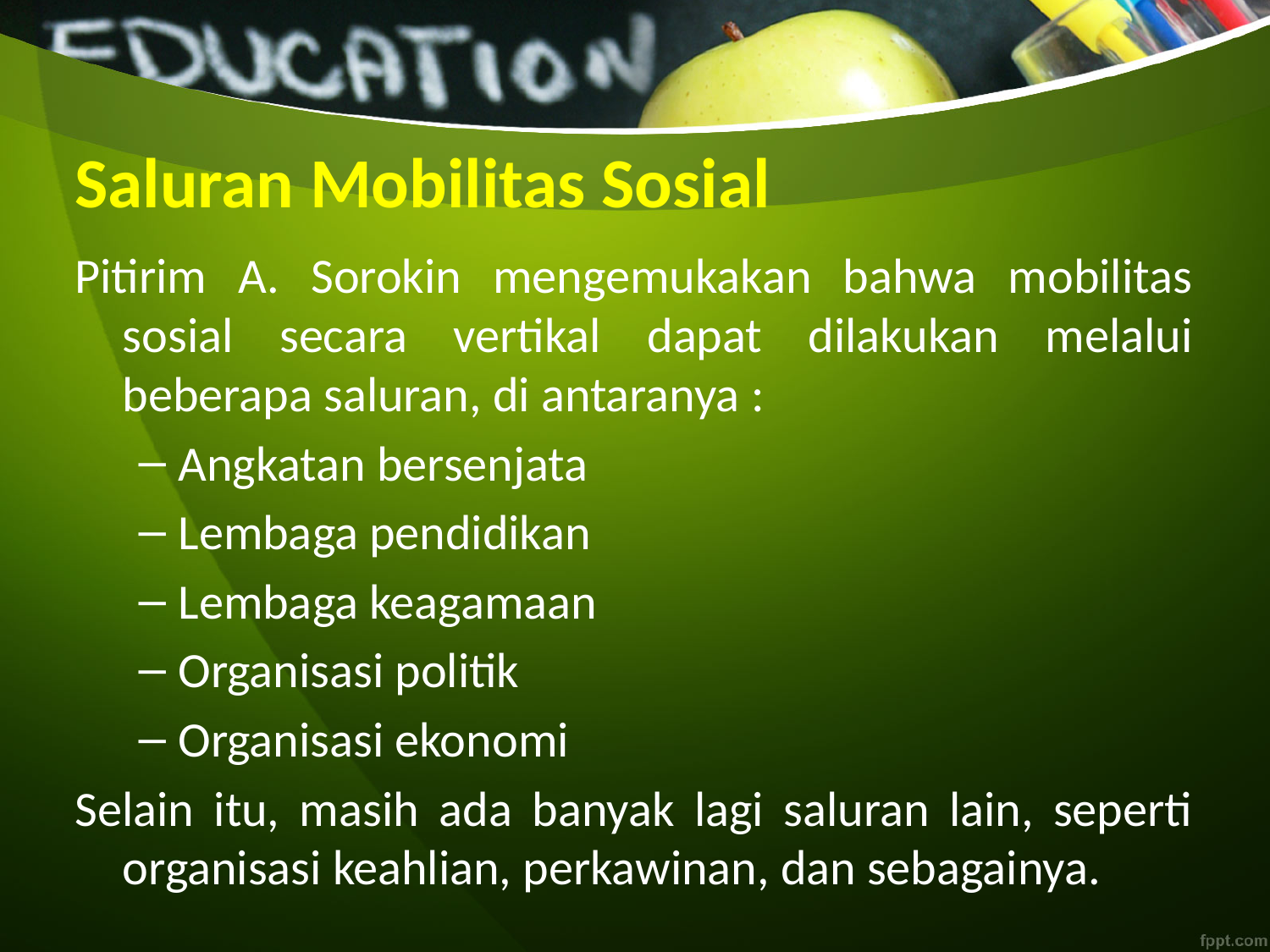

# Saluran Mobilitas Sosial
Pitirim A. Sorokin mengemukakan bahwa mobilitas sosial secara vertikal dapat dilakukan melalui beberapa saluran, di antaranya :
Angkatan bersenjata
Lembaga pendidikan
Lembaga keagamaan
Organisasi politik
Organisasi ekonomi
Selain itu, masih ada banyak lagi saluran lain, seperti organisasi keahlian, perkawinan, dan sebagainya.